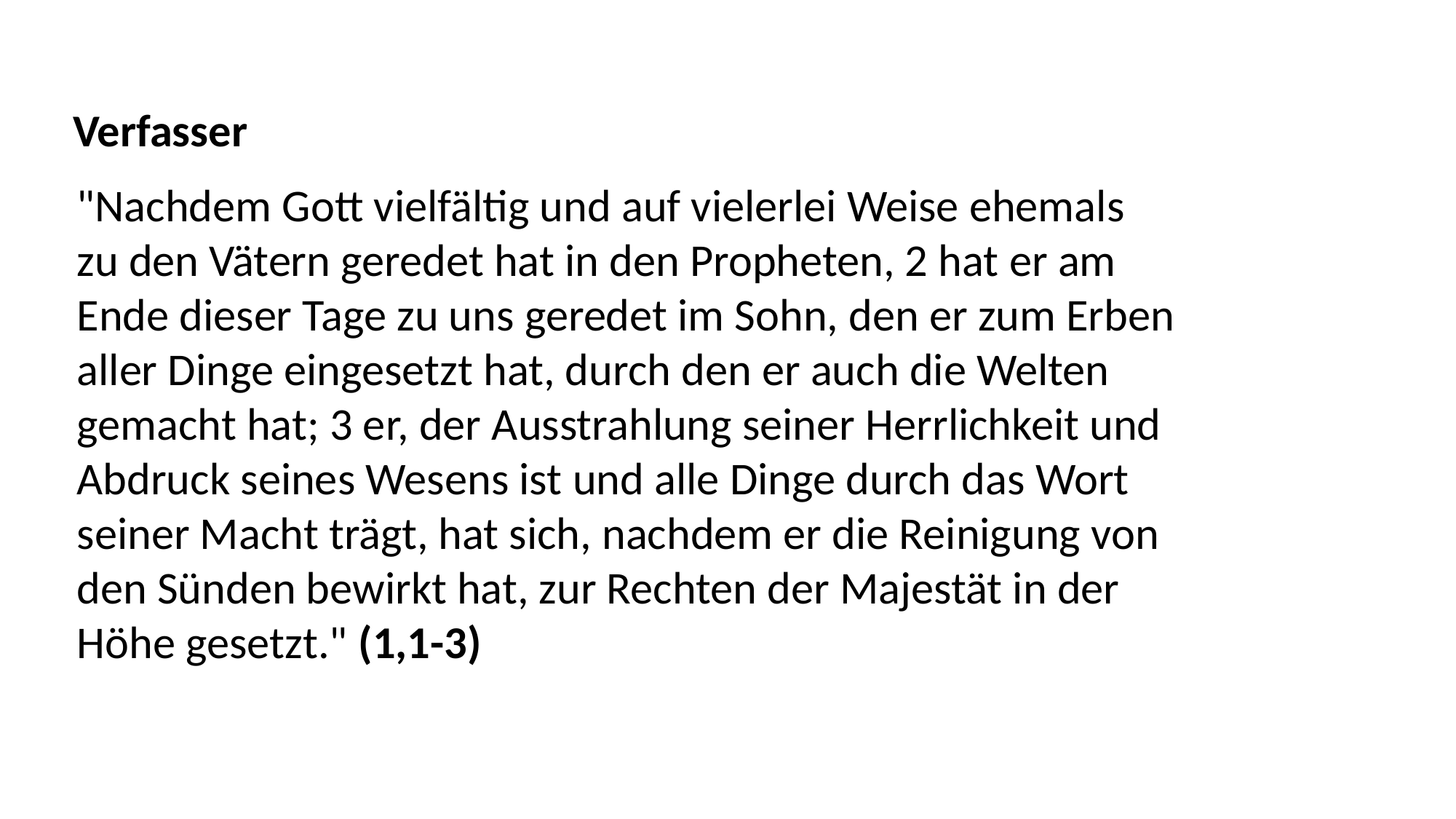

Verfasser
"Nachdem Gott vielfältig und auf vielerlei Weise ehemals
zu den Vätern geredet hat in den Propheten, 2 hat er am
Ende dieser Tage zu uns geredet im Sohn, den er zum Erben
aller Dinge eingesetzt hat, durch den er auch die Welten
gemacht hat; 3 er, der Ausstrahlung seiner Herrlichkeit und
Abdruck seines Wesens ist und alle Dinge durch das Wort
seiner Macht trägt, hat sich, nachdem er die Reinigung von
den Sünden bewirkt hat, zur Rechten der Majestät in der
Höhe gesetzt." (1,1-3)